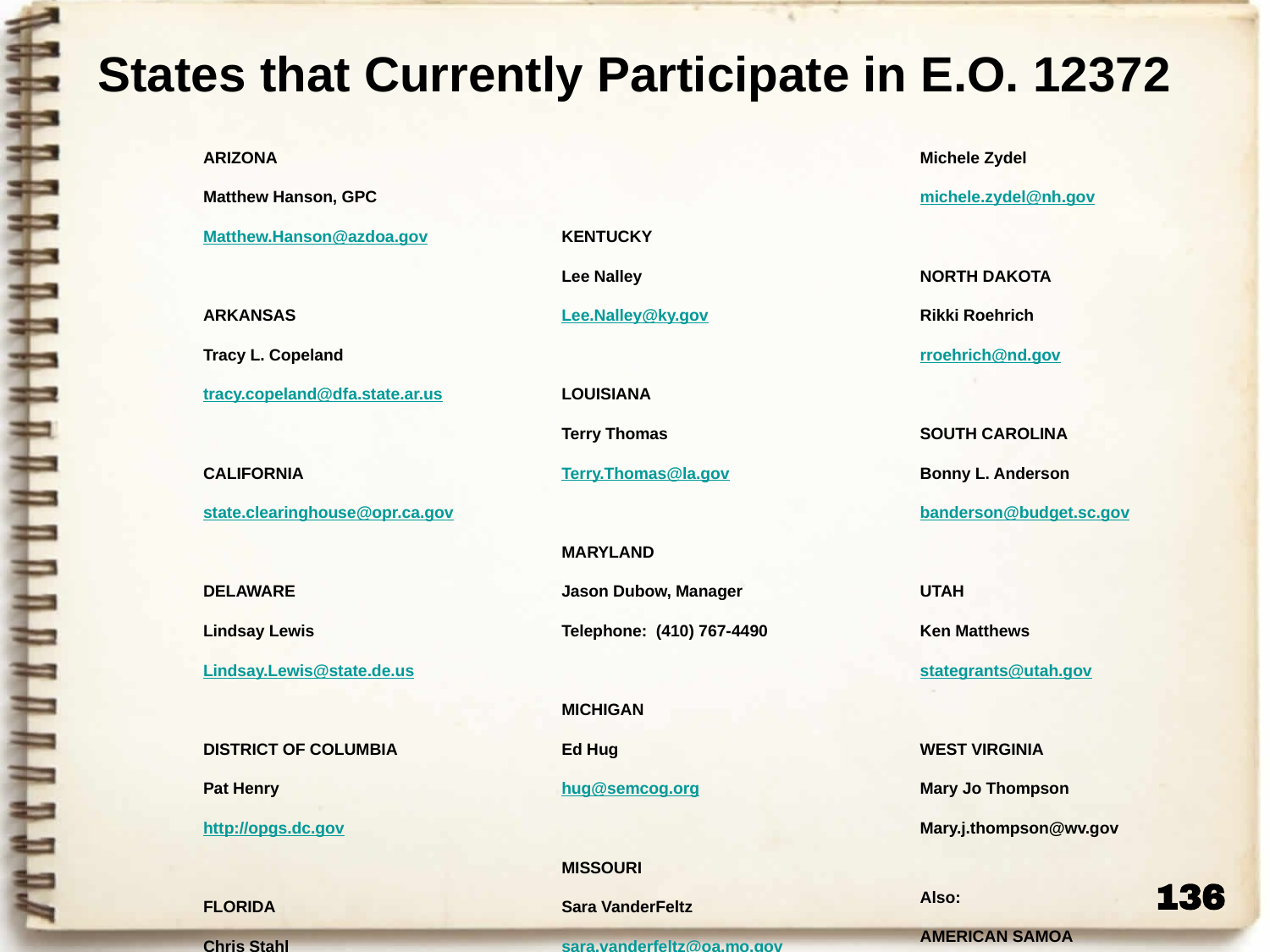

# States that Currently Participate in E.O. 12372
ARIZONA
Matthew Hanson, GPC
Matthew.Hanson@azdoa.gov

ARKANSAS
Tracy L. Copeland
tracy.copeland@dfa.state.ar.us

CALIFORNIA
state.clearinghouse@opr.ca.gov

DELAWARE
Lindsay Lewis
Lindsay.Lewis@state.de.us

DISTRICT OF COLUMBIA
Pat Henry
http://opgs.dc.gov

FLORIDA
Chris Stahl
Chris.Stahl@dep.state.fl.us

IOWA
Debra Scrowther
Debra.Scrowther@iowa.gov

KENTUCKY
Lee Nalley
Lee.Nalley@ky.gov

LOUISIANA
Terry Thomas
Terry.Thomas@la.gov

MARYLAND
Jason Dubow, Manager
Telephone:  (410) 767-4490

MICHIGAN
Ed Hug
hug@semcog.org

MISSOURI
Sara VanderFeltz
sara.vanderfeltz@oa.mo.gov

NEVADA
Department of Administration
slambert@admin.nv.gov

NEW HAMPSHIRE
Michele Zydel
michele.zydel@nh.gov

NORTH DAKOTA
Rikki Roehrich
rroehrich@nd.gov

SOUTH CAROLINA
Bonny L. Anderson
banderson@budget.sc.gov

UTAH
Ken Matthews
stategrants@utah.gov

WEST VIRGINIA
Mary Jo Thompson
Mary.j.thompson@wv.gov

Also:
AMERICAN SAMOA
GUAM
NORTH MARIANA ISLANDS
PUERTO RICO
VIRGIN ISLANDS

136